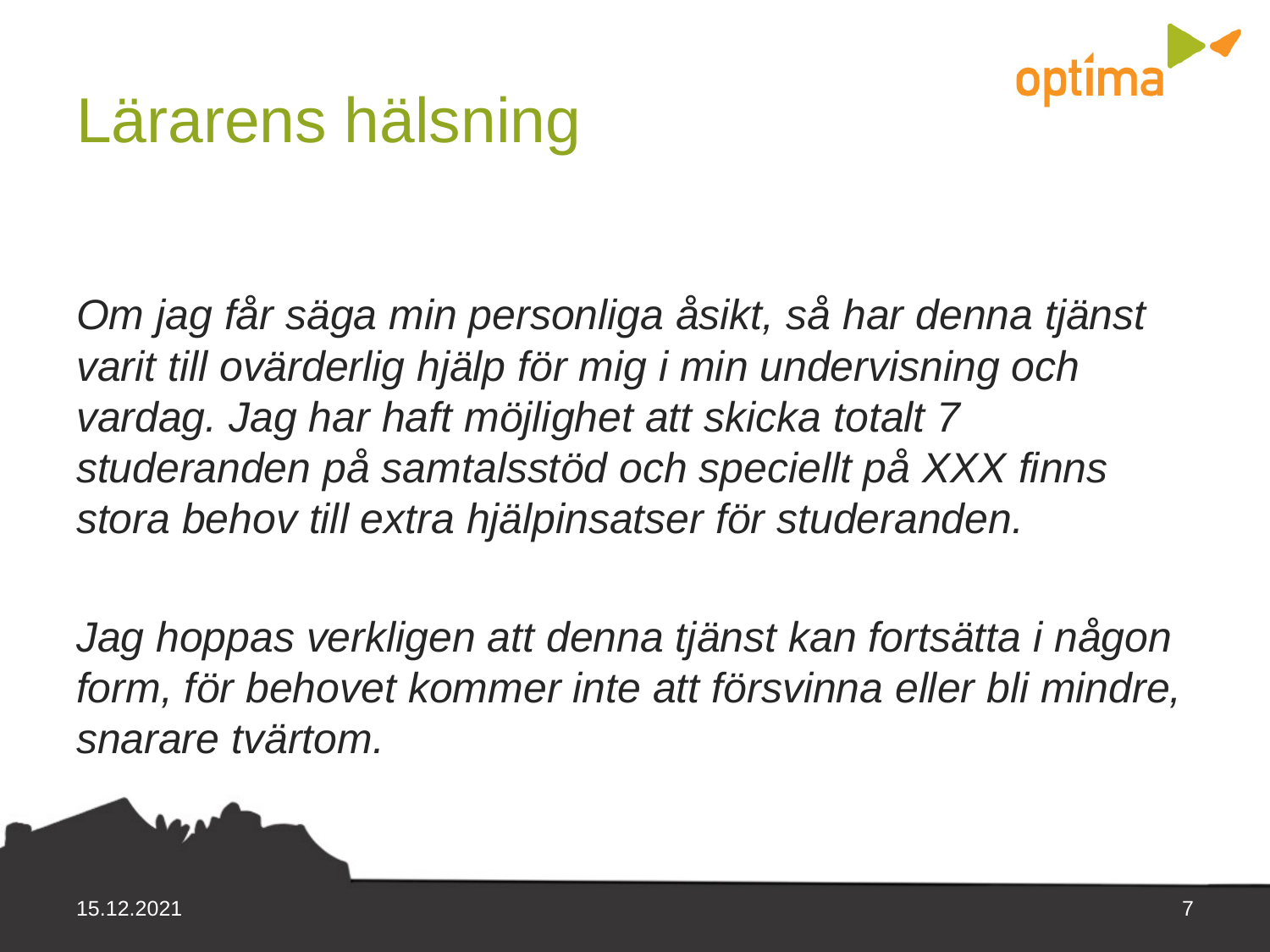

# Lärarens hälsning

Om jag får säga min personliga åsikt, så har denna tjänst varit till ovärderlig hjälp för mig i min undervisning och vardag. Jag har haft möjlighet att skicka totalt 7 studeranden på samtalsstöd och speciellt på XXX finns stora behov till extra hjälpinsatser för studeranden.

Jag hoppas verkligen att denna tjänst kan fortsätta i någon form, för behovet kommer inte att försvinna eller bli mindre, snarare tvärtom.

15.12.2021
7